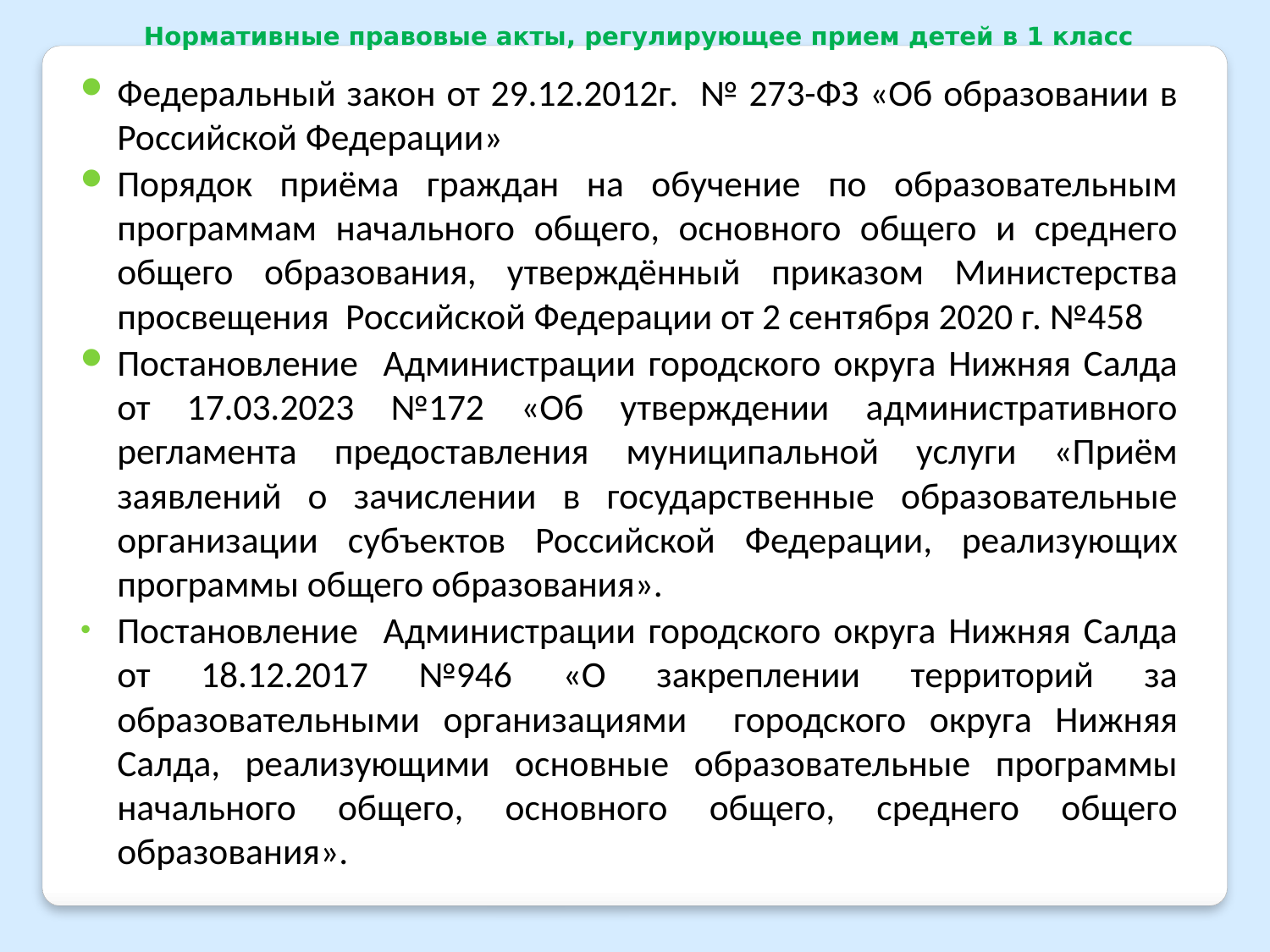

Нормативные правовые акты, регулирующее прием детей в 1 класс
Федеральный закон от 29.12.2012г.  № 273-ФЗ «Об образовании в Российской Федерации»
Порядок приёма граждан на обучение по образовательным программам начального общего, основного общего и среднего общего образования, утверждённый приказом Министерства просвещения  Российской Федерации от 2 сентября 2020 г. №458
Постановление  Администрации городского округа Нижняя Салда от 17.03.2023 №172 «Об утверждении административного регламента предоставления муниципальной услуги «Приём заявлений о зачислении в государственные образовательные организации субъектов Российской Федерации, реализующих программы общего образования».
Постановление  Администрации городского округа Нижняя Салда от 18.12.2017 №946 «О закреплении территорий за образовательными организациями  городского округа Нижняя Салда, реализующими основные образовательные программы начального общего, основного общего, среднего общего образования».